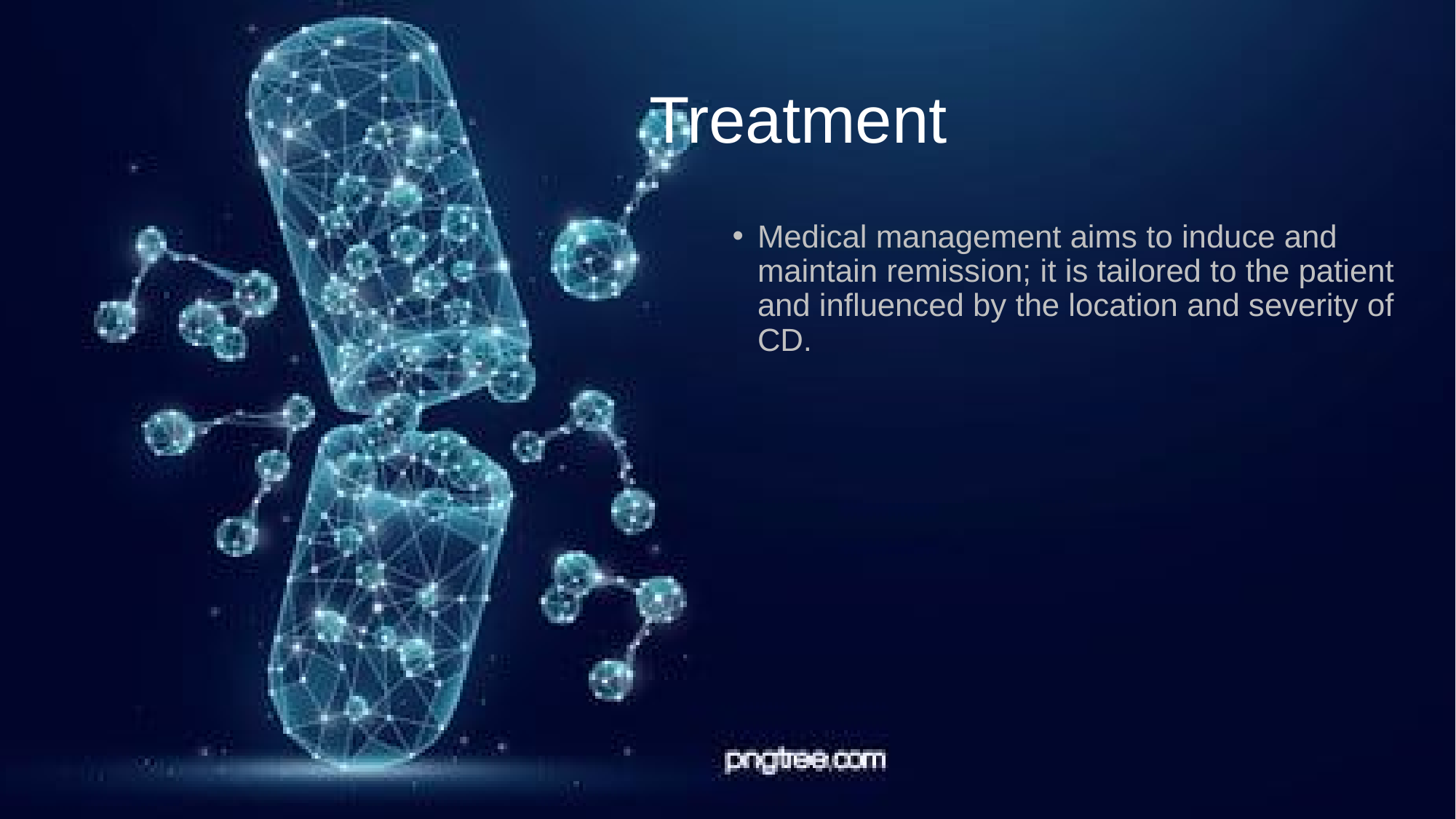

# Treatment
Medical management aims to induce and maintain remission; it is tailored to the patient and influenced by the location and severity of CD.